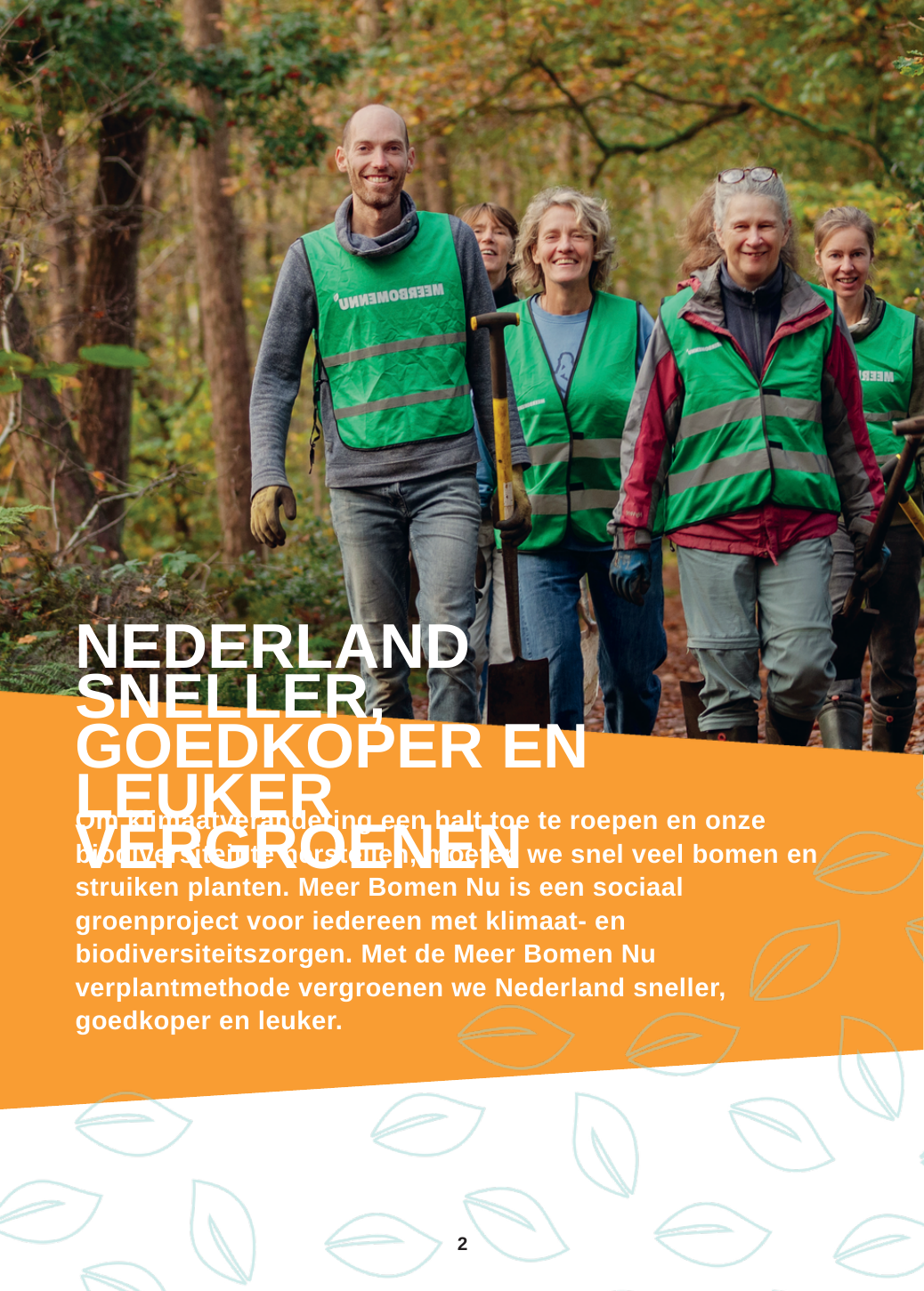

NEDERLAND SNELLER, GOEDKOPER EN LEUKER VERGROENEN
Om klimaatverandering een halt toe te roepen en onze biodiversiteit te herstellen, moeten we snel veel bomen en struiken planten. Meer Bomen Nu is een sociaal groenproject voor iedereen met klimaat- en biodiversiteitszorgen. Met de Meer Bomen Nu verplantmethode vergroenen we Nederland sneller, goedkoper en leuker.
2